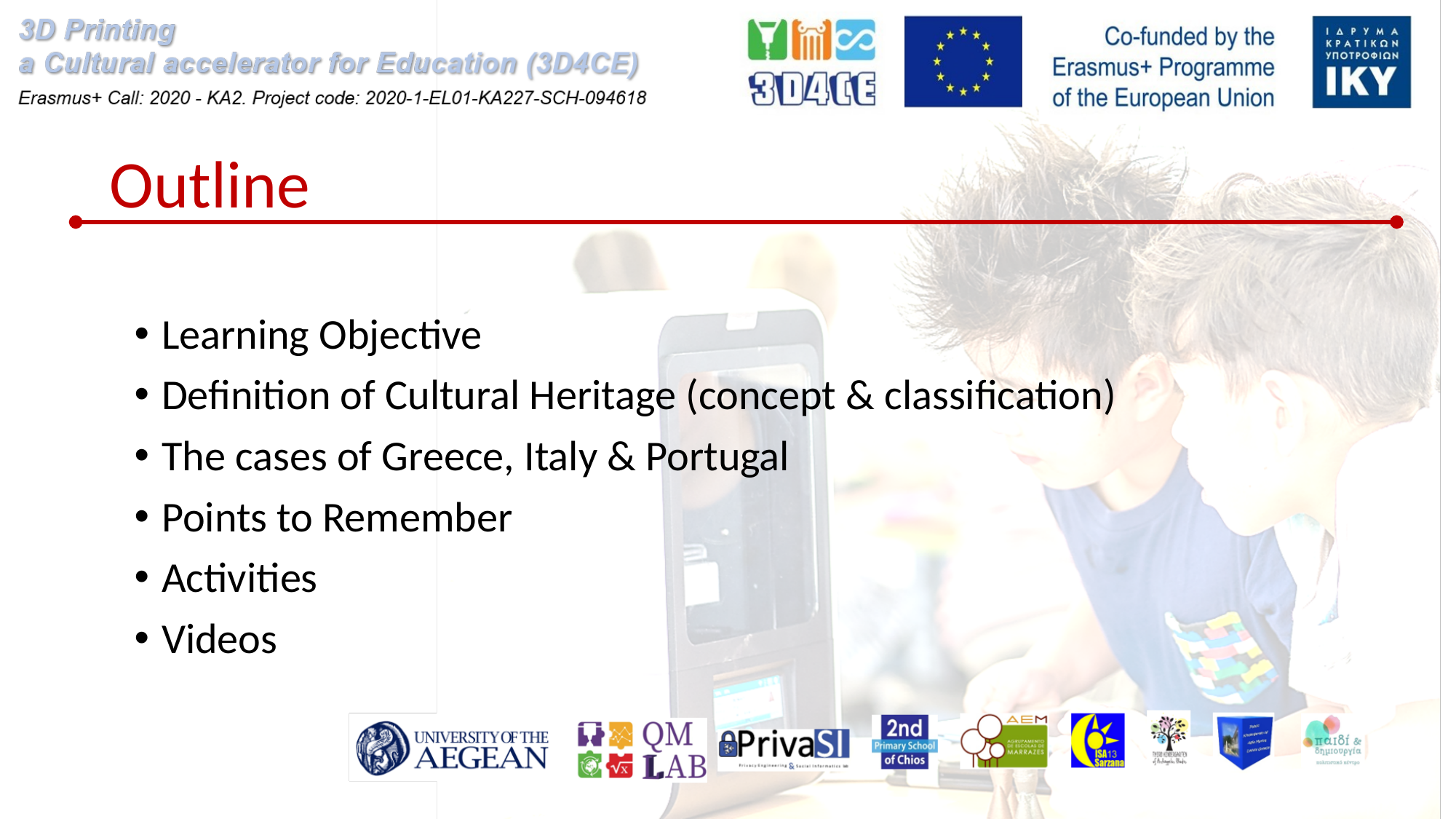

# Outline
Learning Objective
Definition of Cultural Heritage (concept & classification)
The cases of Greece, Italy & Portugal
Points to Remember
Activities
Videos